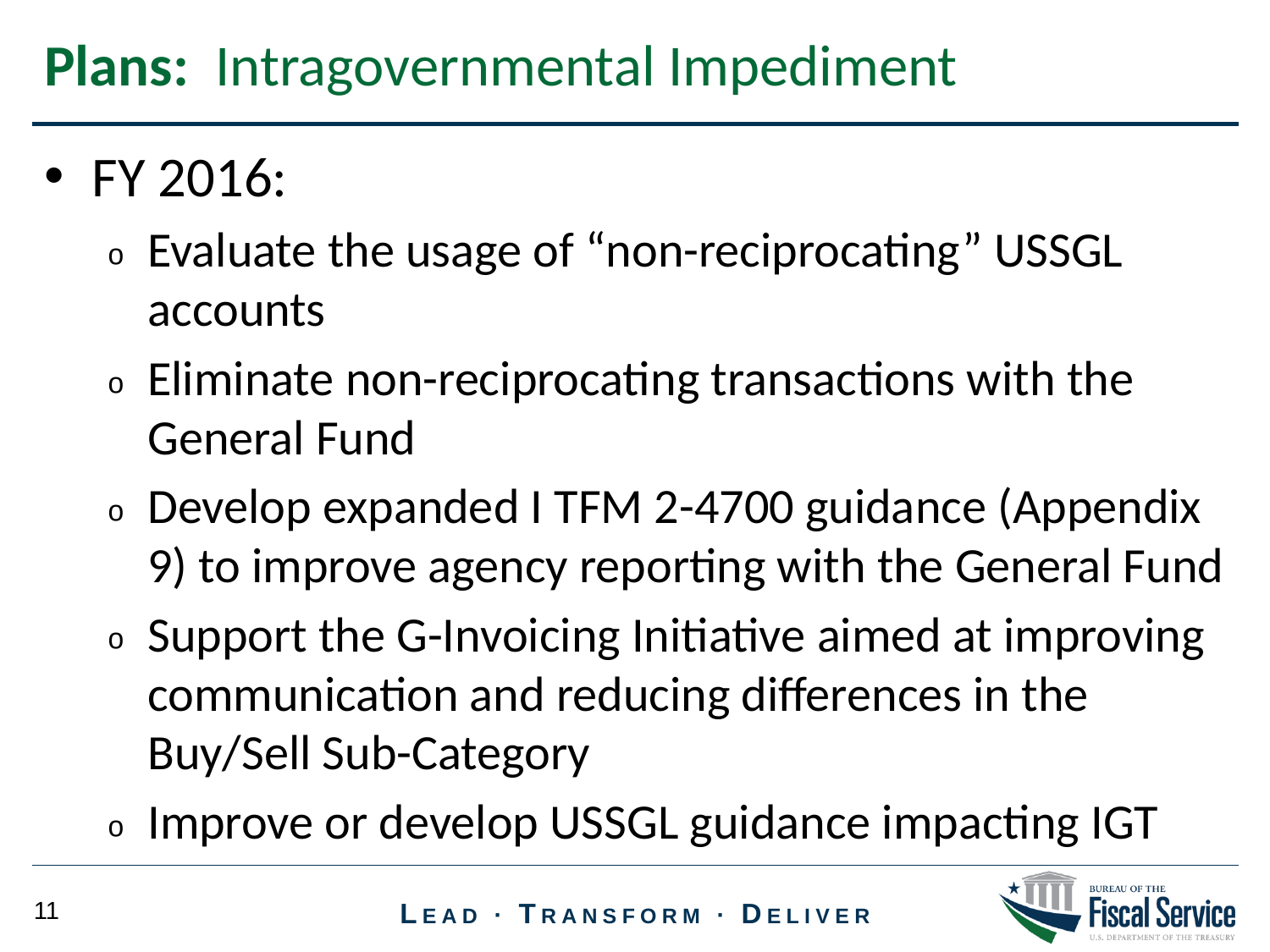

Plans:  Intragovernmental Impediment
FY 2016:
Evaluate the usage of “non-reciprocating” USSGL accounts
Eliminate non-reciprocating transactions with the General Fund
Develop expanded I TFM 2-4700 guidance (Appendix 9) to improve agency reporting with the General Fund
Support the G-Invoicing Initiative aimed at improving communication and reducing differences in the Buy/Sell Sub-Category
Improve or develop USSGL guidance impacting IGT